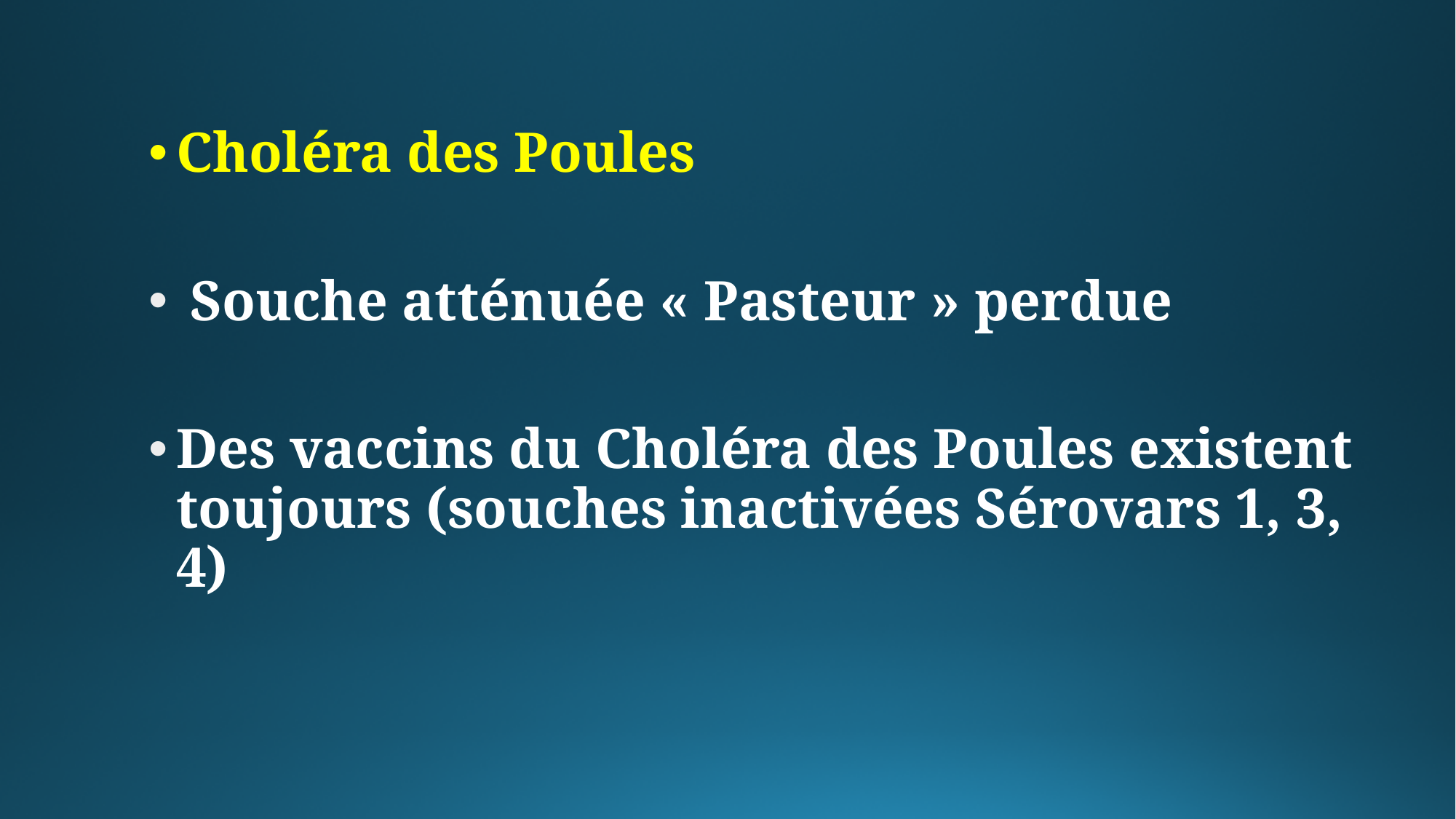

Choléra des Poules

 Souche atténuée « Pasteur » perdue

Des vaccins du Choléra des Poules existent toujours (souches inactivées Sérovars 1, 3, 4)